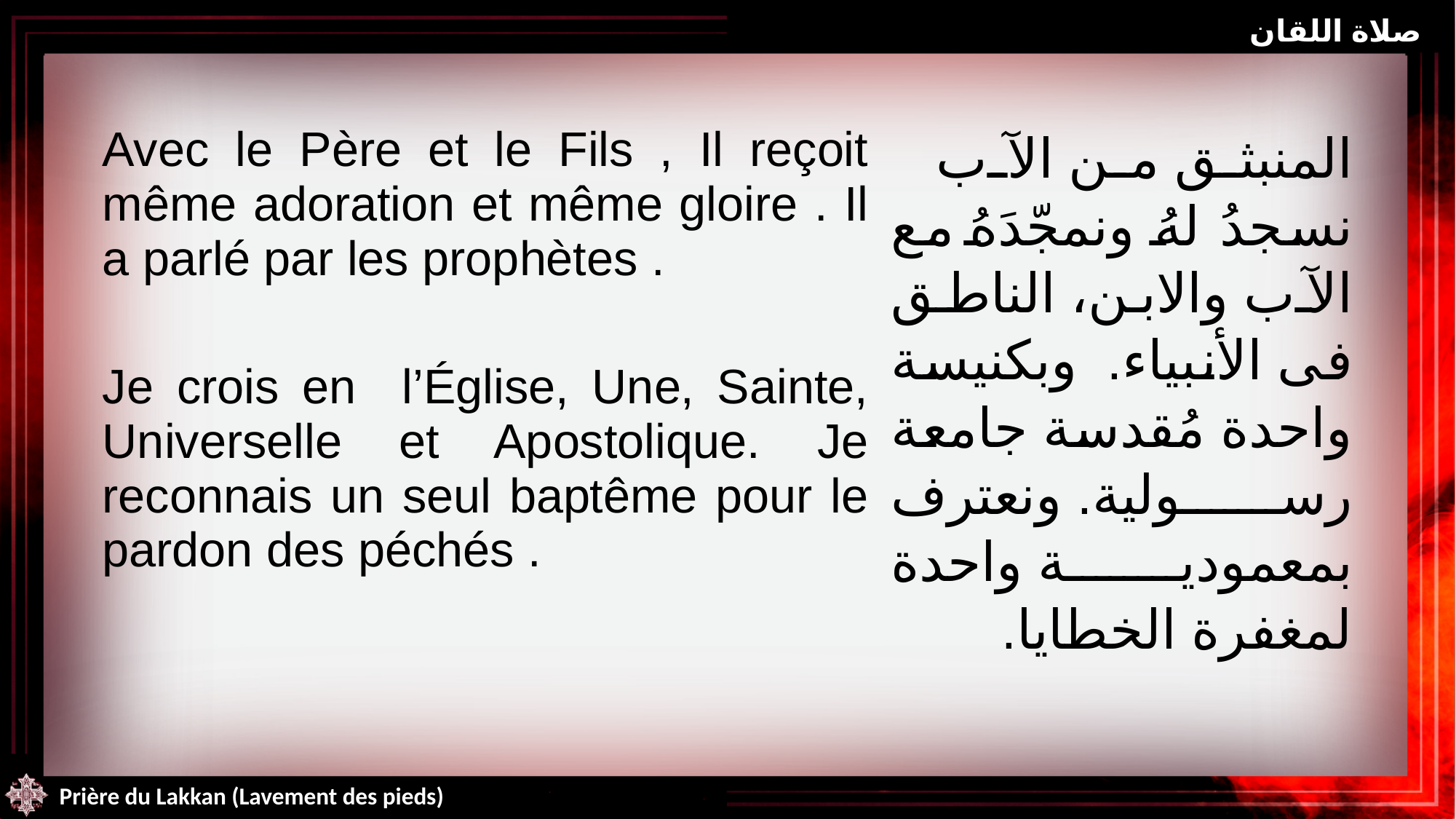

صلاة اللقان
| Avec le Père et le Fils , Il reçoit même adoration et même gloire . Il a parlé par les prophètes . Je crois en l’Église, Une, Sainte, Universelle et Apostolique. Je reconnais un seul baptême pour le pardon des péchés . | المنبثق من الآب نسجدُ لهُ ونمجّدَهُ مع الآب والابن، الناطق فى الأنبياء. وبكنيسة واحدة مُقدسة جامعة رسولية. ونعترف بمعمودية واحدة لمغفرة الخطايا. |
| --- | --- |
Prière du Lakkan (Lavement des pieds)